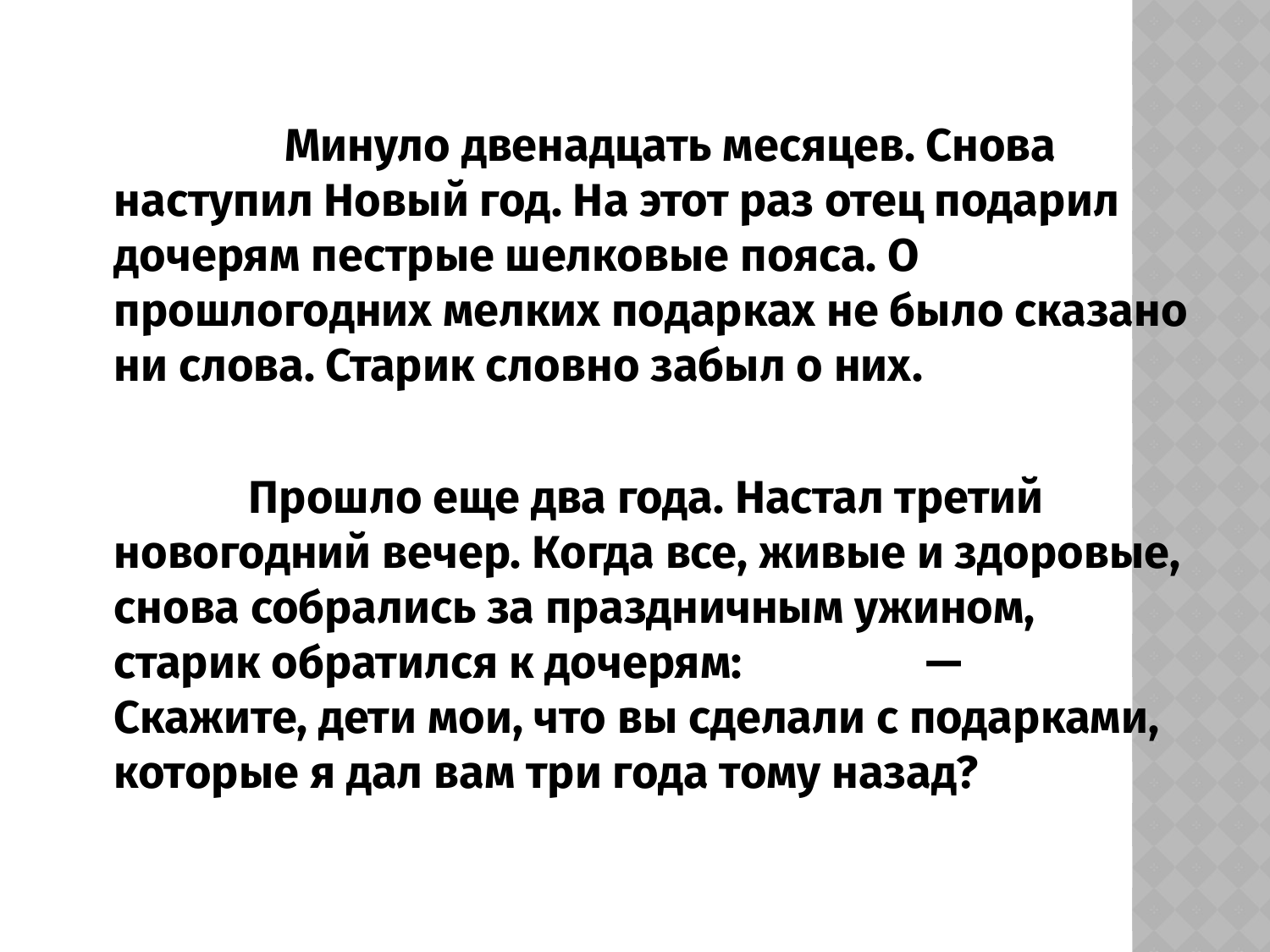

#
                 Минуло двенадцать месяцев. Снова наступил Новый год. На этот раз отец подарил дочерям пестрые шелковые пояса. О прошлогодних мелких подарках не было сказано ни слова. Старик словно забыл о них.

                Прошло еще два года. Настал третий новогодний вечер. Когда все, живые и здоровые, снова собрались за праздничным ужином, старик обратился к дочерям:                 —	Скажите, дети мои, что вы сделали с подарками, которые я дал вам три года тому назад?